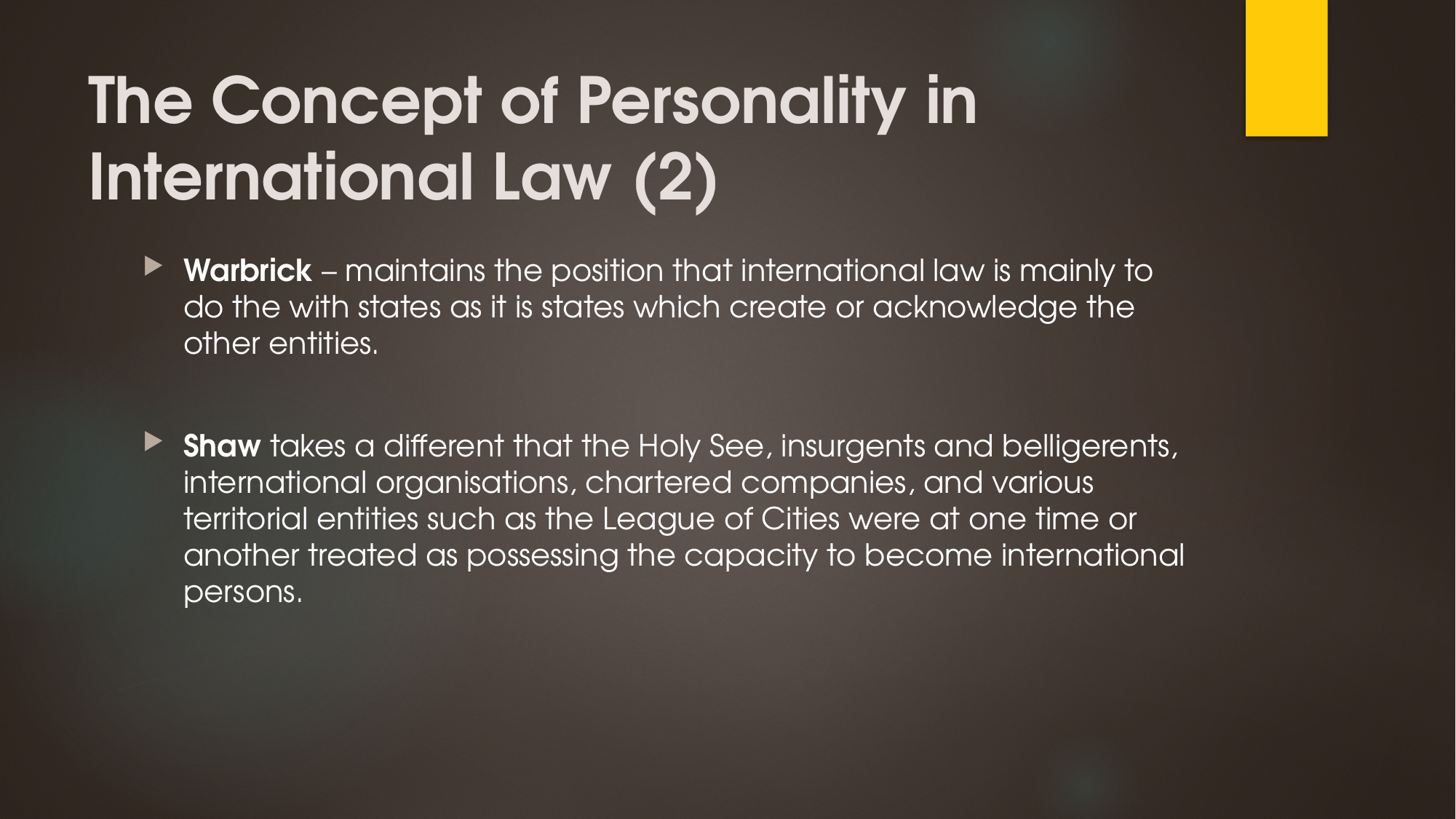

# The Concept of Personality in International Law (2)
Warbrick – maintains the position that international law is mainly to do the with states as it is states which create or acknowledge the other entities.

Shaw takes a different that the Holy See, insurgents and belligerents, international organisations, chartered companies, and various territorial entities such as the League of Cities were at one time or another treated as possessing the capacity to become international persons.